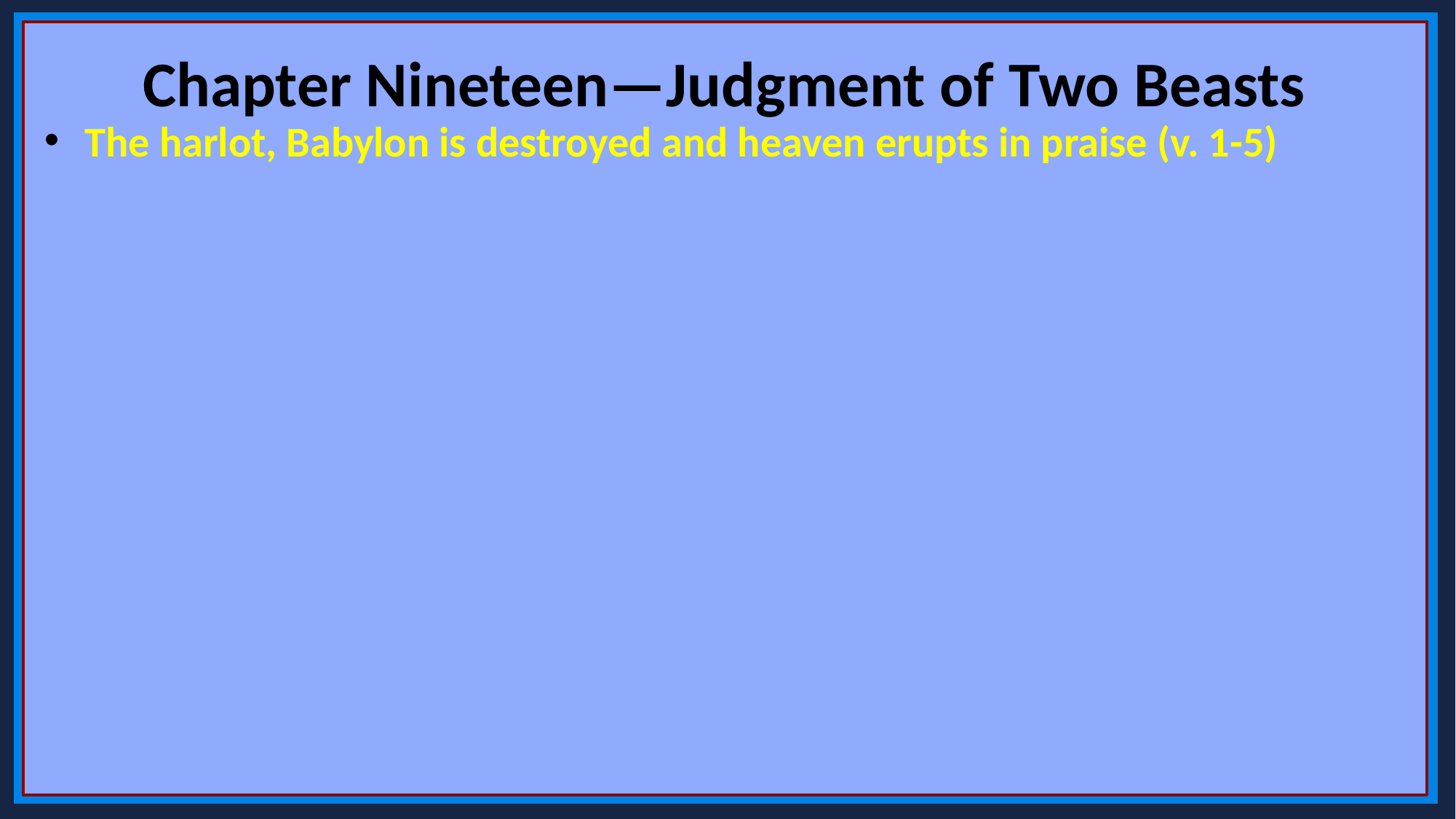

Chapter Nineteen—Judgment of Two Beasts
The harlot, Babylon is destroyed and heaven erupts in praise (v. 1-5)